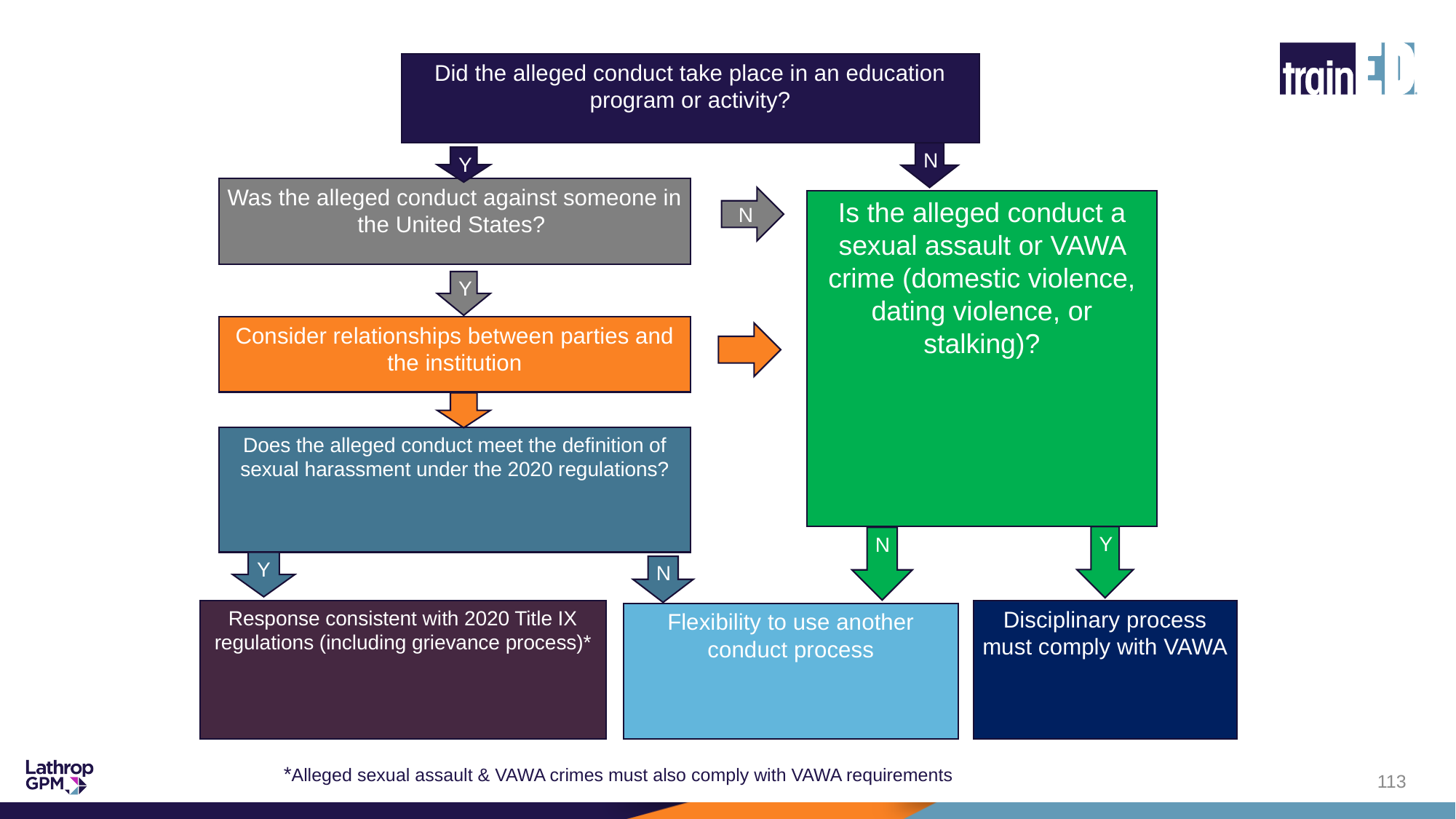

Did the alleged conduct take place in an education program or activity?
N
Y
Was the alleged conduct against someone in the United States?
N
Is the alleged conduct a sexual assault or VAWA crime (domestic violence, dating violence, or stalking)?
Y
Consider relationships between parties and the institution

Does the alleged conduct meet the definition of sexual harassment under the 2020 regulations?
Y
N
Y
N
Response consistent with 2020 Title IX regulations (including grievance process)*
Disciplinary process must comply with VAWA
Flexibility to use another conduct process
*Alleged sexual assault & VAWA crimes must also comply with VAWA requirements
113